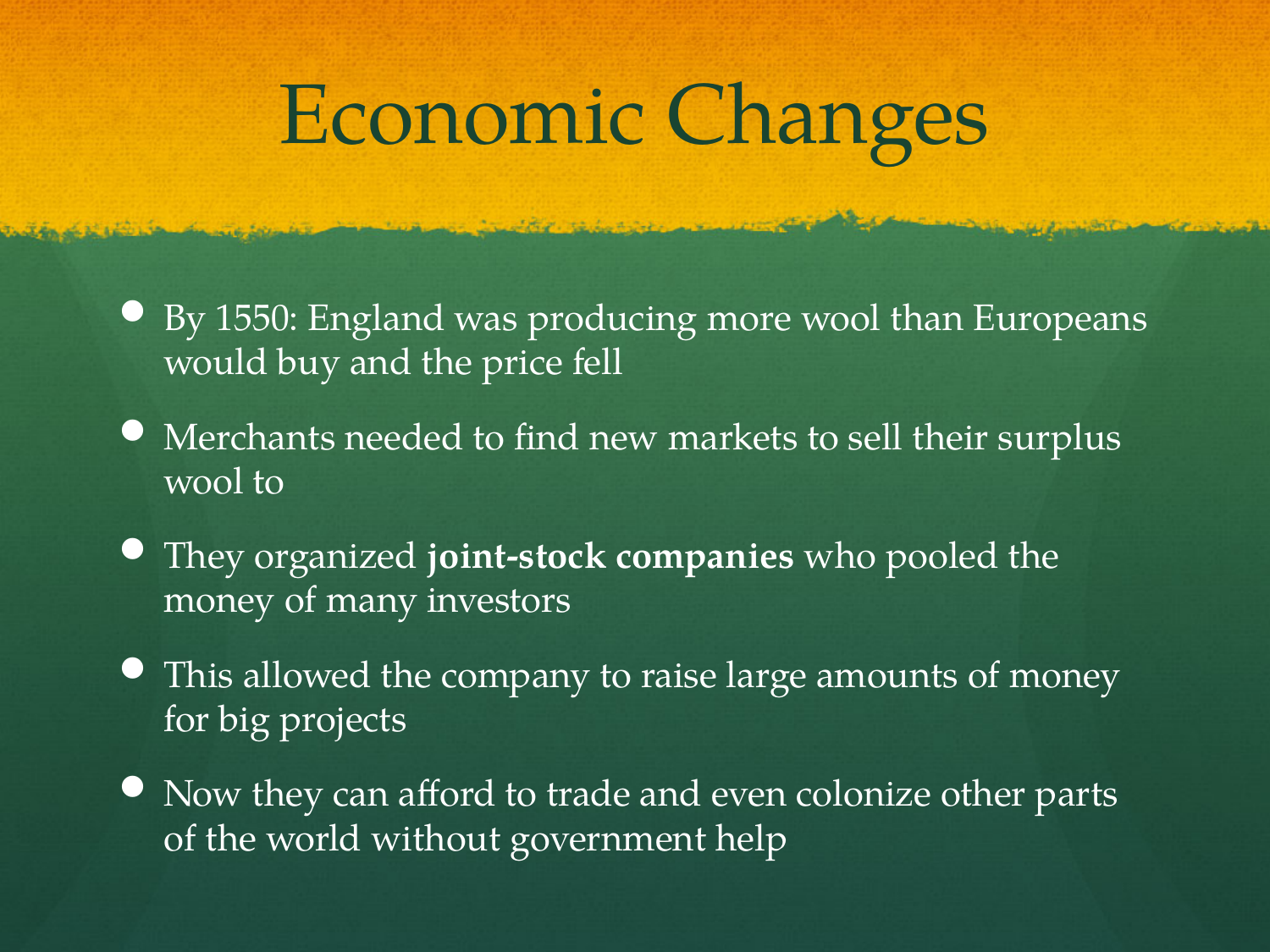

# Economic Changes
By 1550: England was producing more wool than Europeans would buy and the price fell
Merchants needed to find new markets to sell their surplus wool to
They organized joint-stock companies who pooled the money of many investors
This allowed the company to raise large amounts of money for big projects
Now they can afford to trade and even colonize other parts of the world without government help